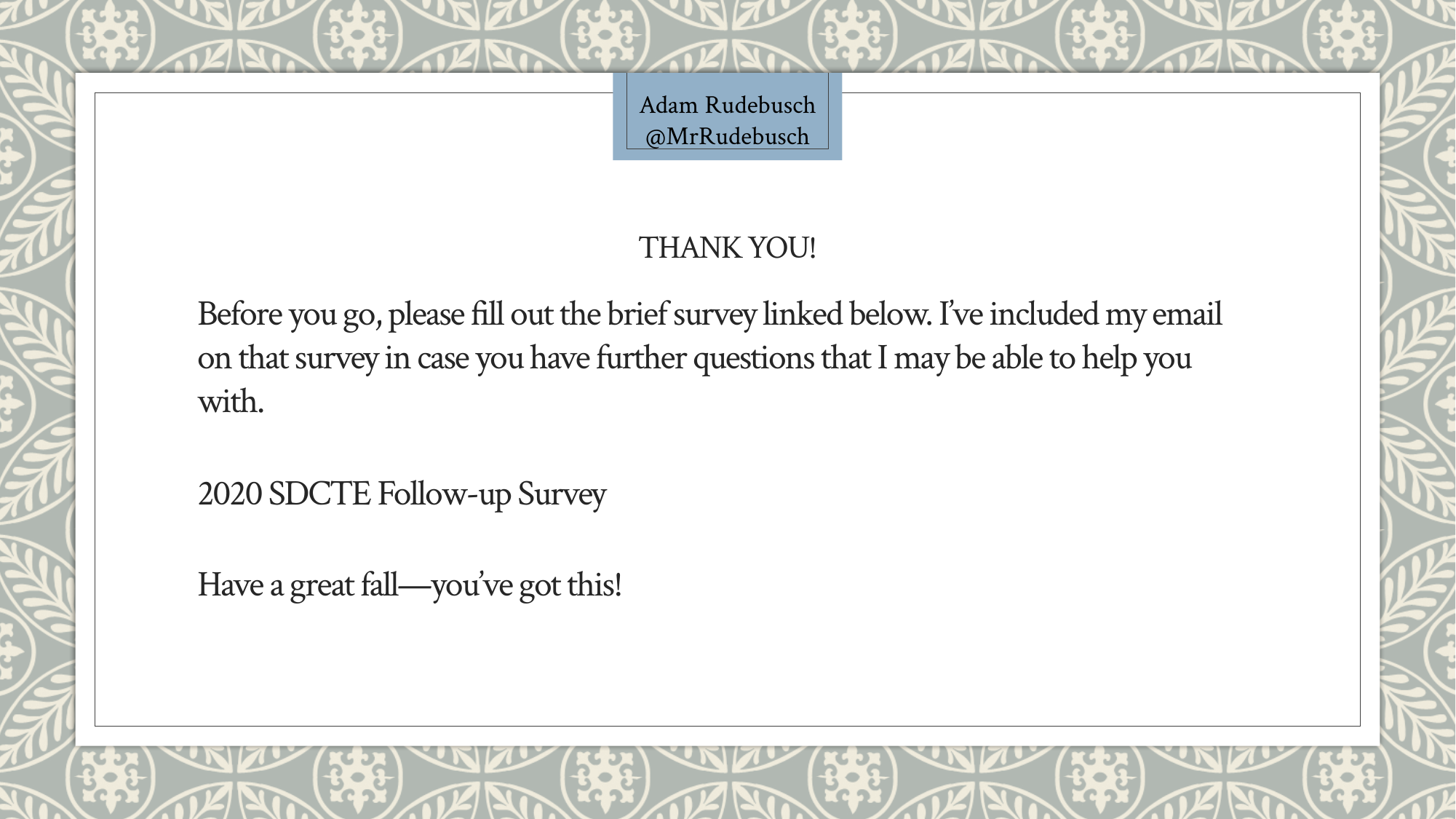

Adam Rudebusch
@MrRudebusch

# Thank you!
Before you go, please fill out the brief survey linked below. I’ve included my email on that survey in case you have further questions that I may be able to help you with.
2020 SDCTE Follow-up Survey
Have a great fall—you’ve got this!